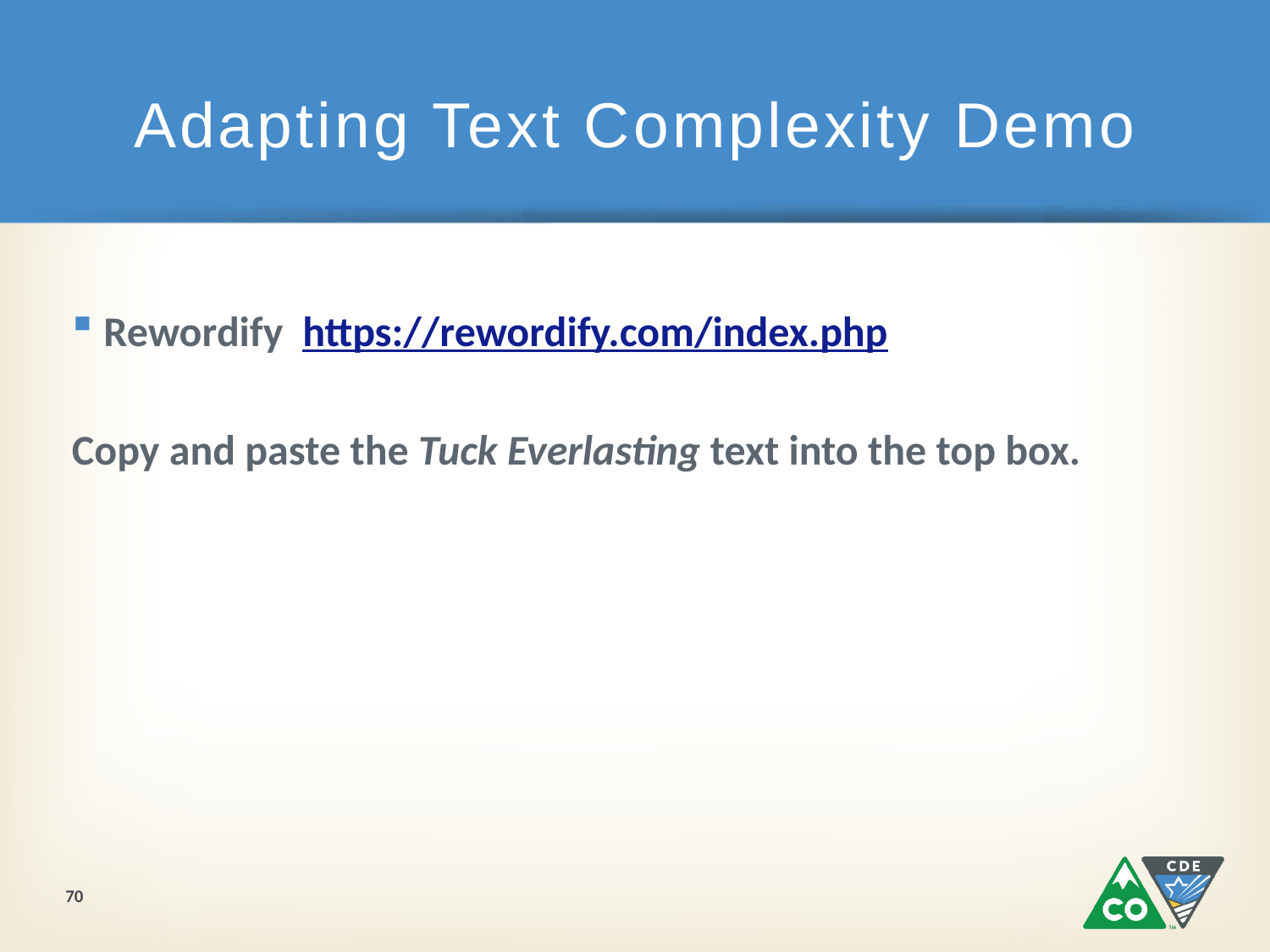

# Adapting Text Complexity Demo

Rewordify  https://rewordify.com/index.php

Copy and paste the Tuck Everlasting text into the top box.
70